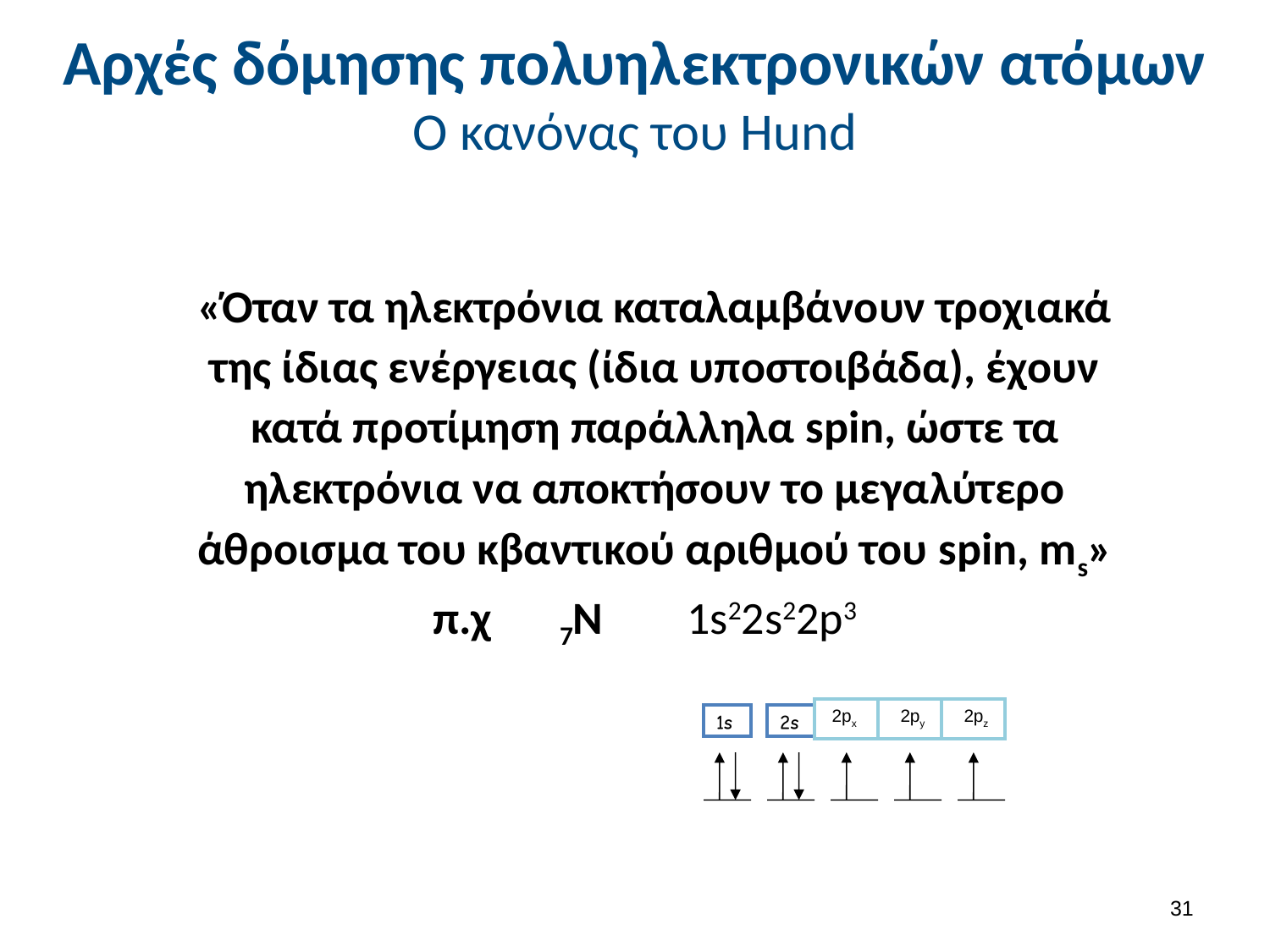

# Αρχές δόμησης πολυηλεκτρονικών ατόμων Ο κανόνας του Hund
«Όταν τα ηλεκτρόνια καταλαμβάνουν τροχιακά της ίδιας ενέργειας (ίδια υποστοιβάδα), έχουν κατά προτίμηση παράλληλα spin, ώστε τα ηλεκτρόνια να αποκτήσουν το μεγαλύτερο άθροισμα του κβαντικού αριθμού του spin, ms»
π.χ 			7Ν 	1s22s22p3

 2px
  2py
  2pz
1s
2s

31